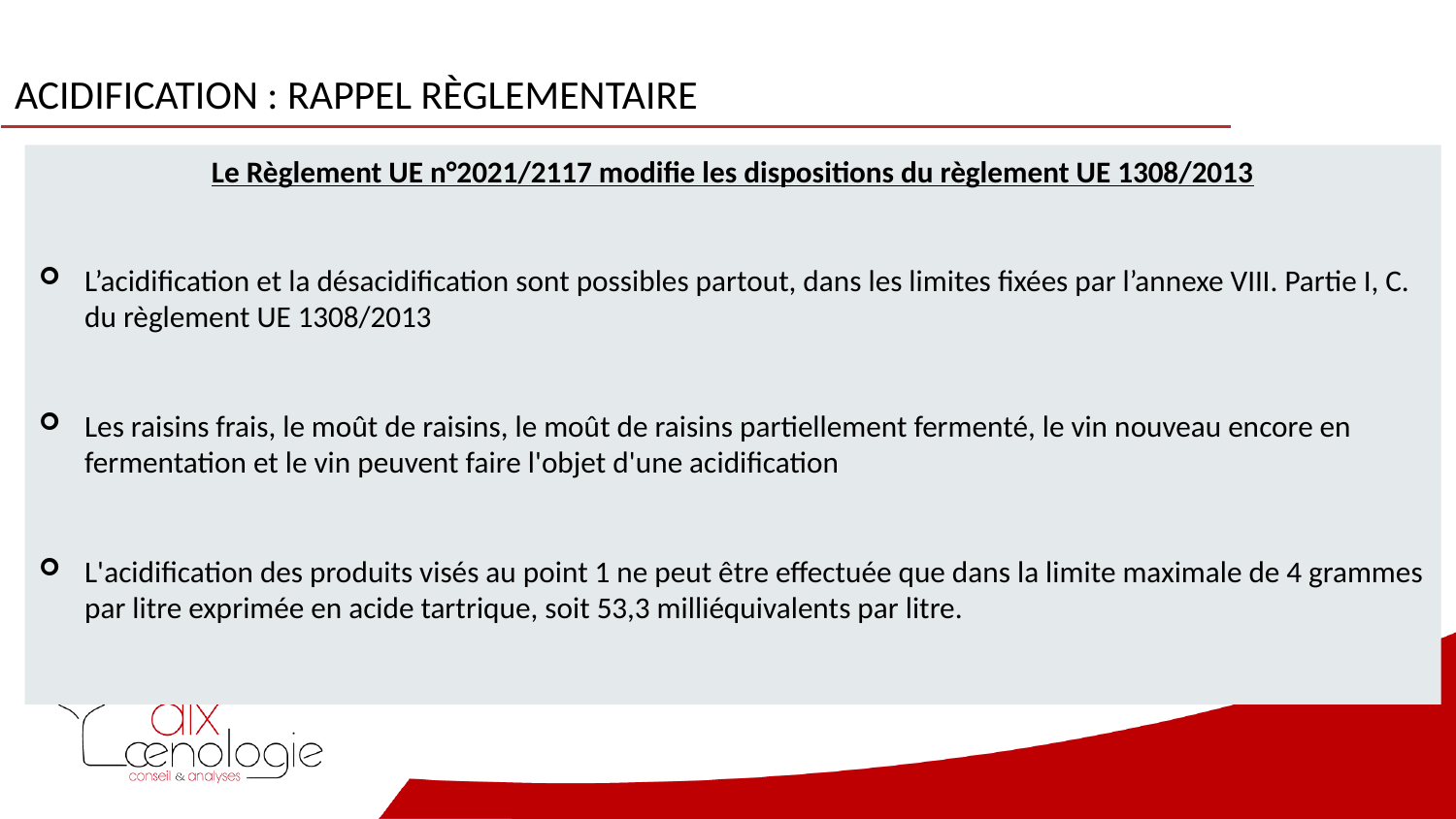

# Acidification : rappel règlementaire
Le Règlement UE n°2021/2117 modifie les dispositions du règlement UE 1308/2013

L’acidification et la désacidification sont possibles partout, dans les limites fixées par l’annexe VIII. Partie I, C. du règlement UE 1308/2013

Les raisins frais, le moût de raisins, le moût de raisins partiellement fermenté, le vin nouveau encore en fermentation et le vin peuvent faire l'objet d'une acidification

L'acidification des produits visés au point 1 ne peut être effectuée que dans la limite maximale de 4 grammes par litre exprimée en acide tartrique, soit 53,3 milliéquivalents par litre.